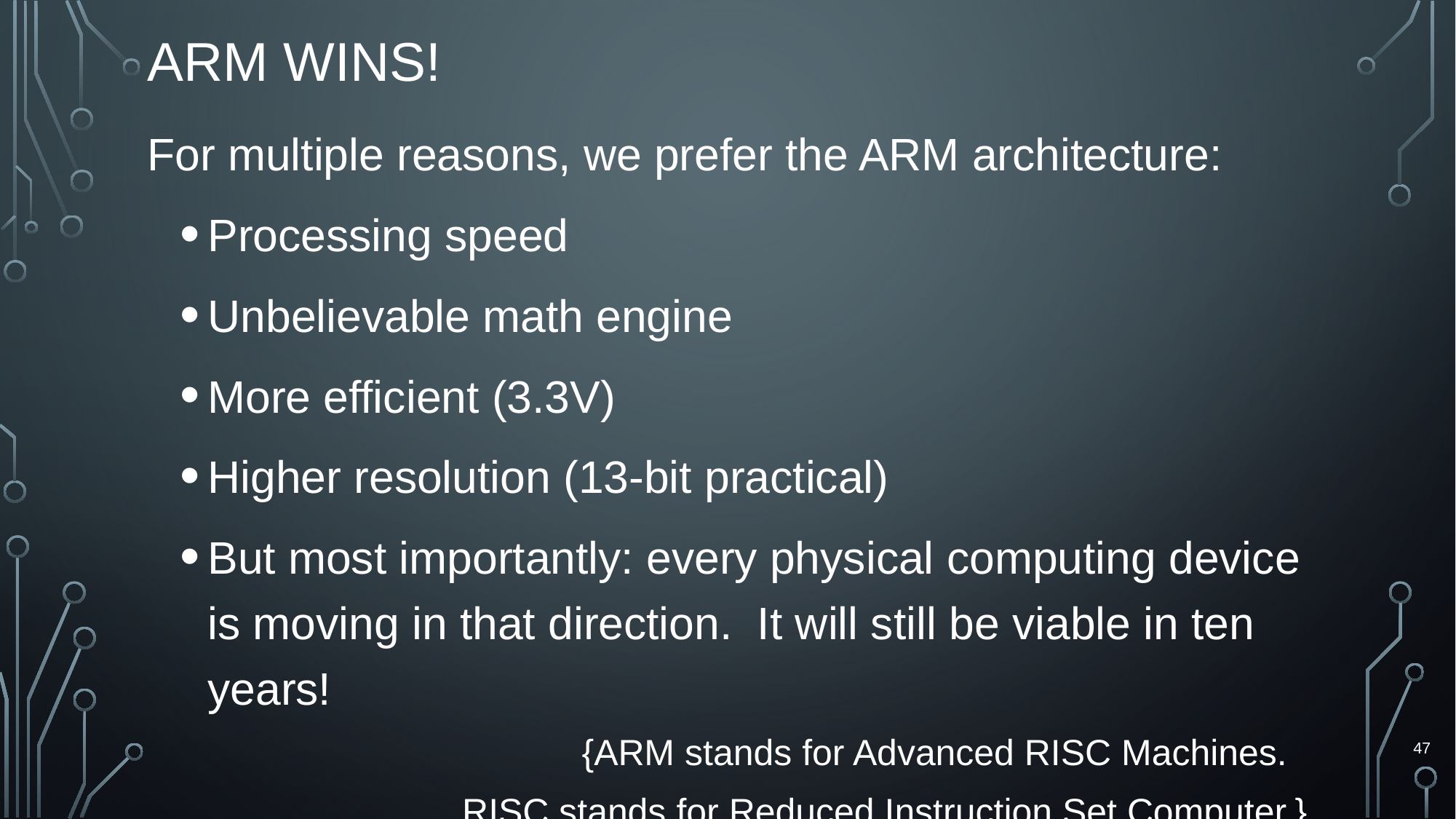

# ARM Wins!
For multiple reasons, we prefer the ARM architecture:
Processing speed
Unbelievable math engine
More efficient (3.3V)
Higher resolution (13-bit practical)
But most importantly: every physical computing device is moving in that direction.  It will still be viable in ten years!
{ARM stands for Advanced RISC Machines.
RISC stands for Reduced Instruction Set Computer.}
47